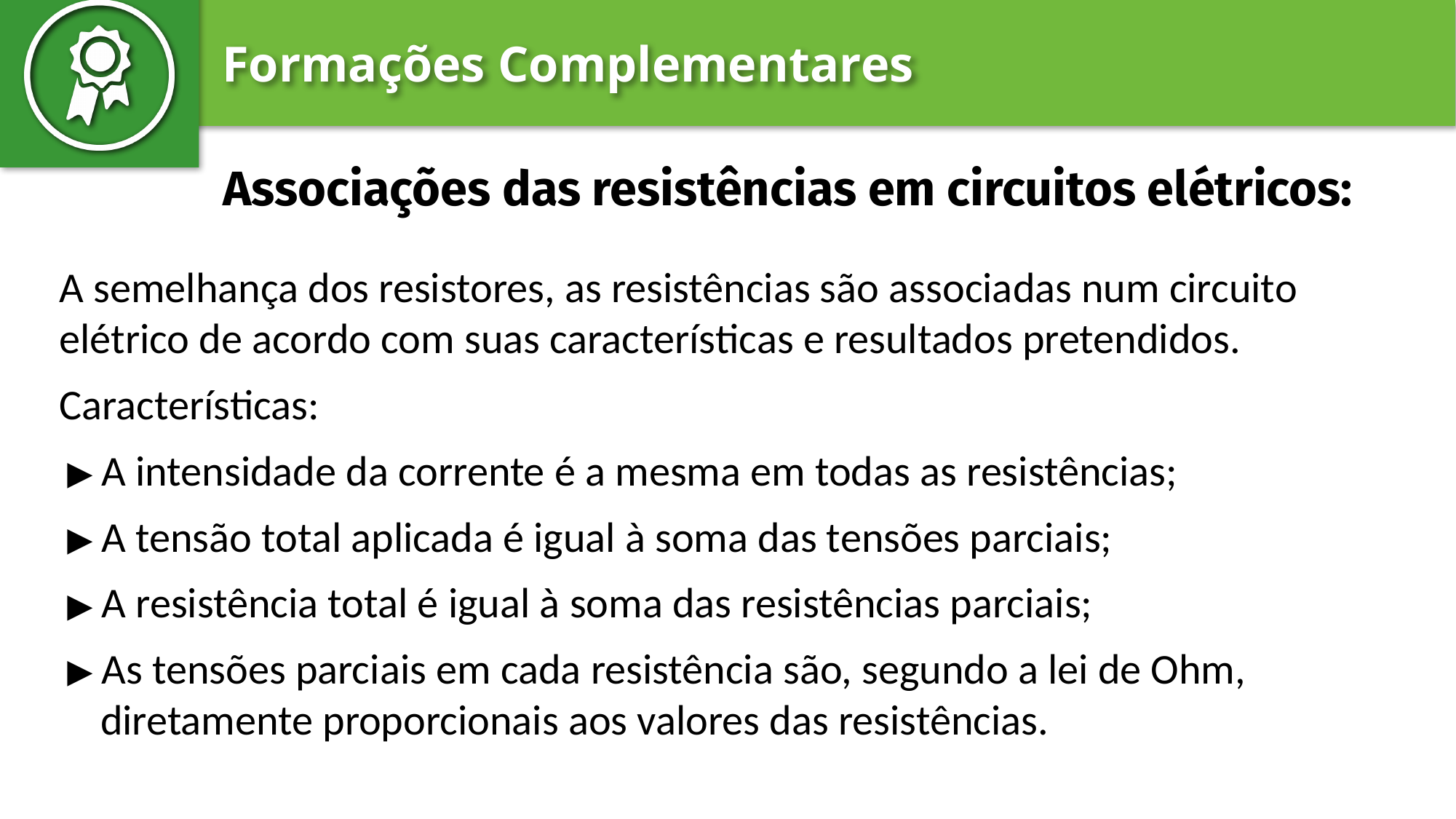

# Associações das resistências em circuitos elétricos:
A semelhança dos resistores, as resistências são associadas num circuito elétrico de acordo com suas características e resultados pretendidos.
Características:
A intensidade da corrente é a mesma em todas as resistências;
A tensão total aplicada é igual à soma das tensões parciais;
A resistência total é igual à soma das resistências parciais;
As tensões parciais em cada resistência são, segundo a lei de Ohm,  diretamente proporcionais aos valores das resistências.